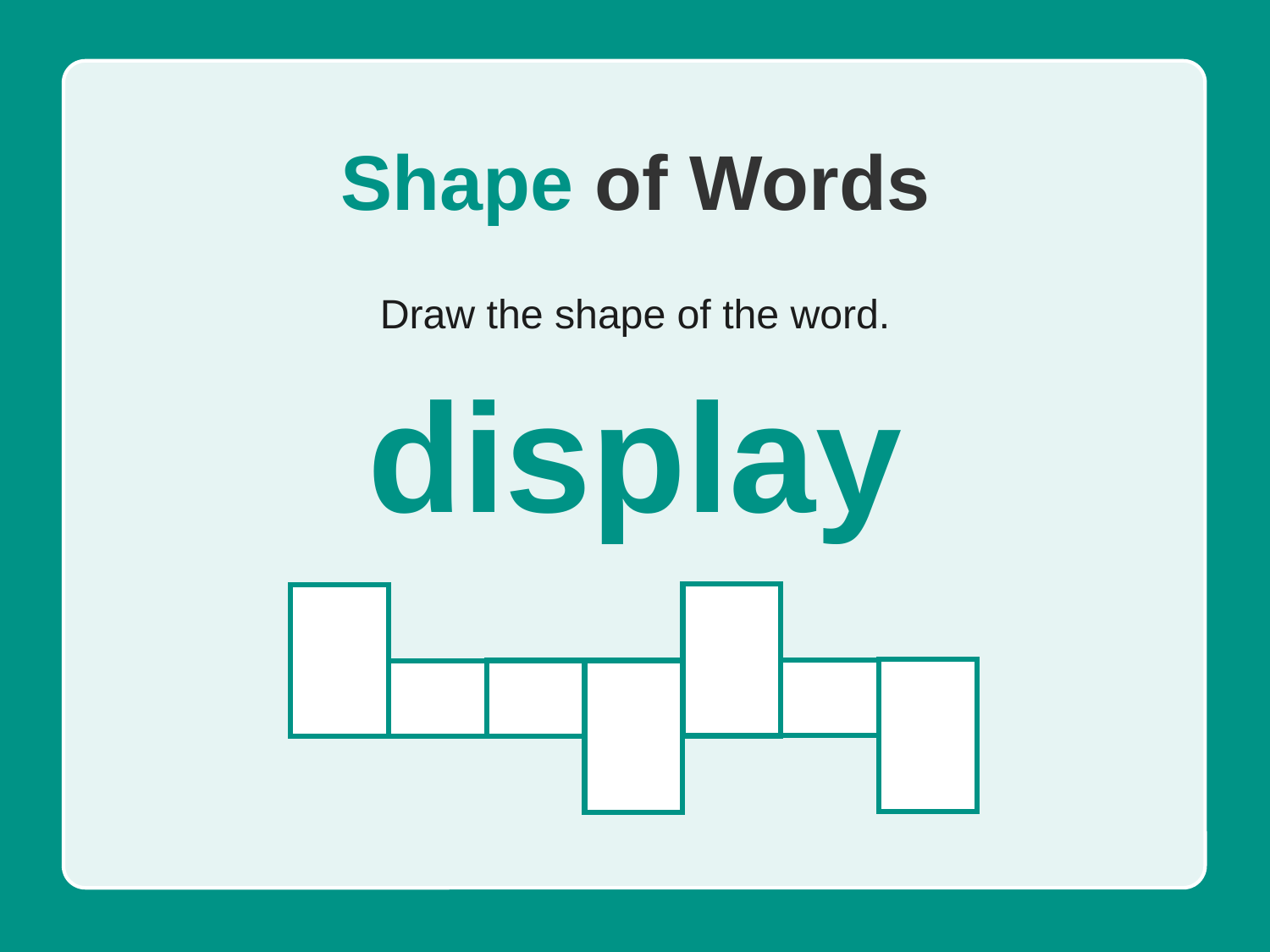

Shape of Words
Draw the shape of the word.
display